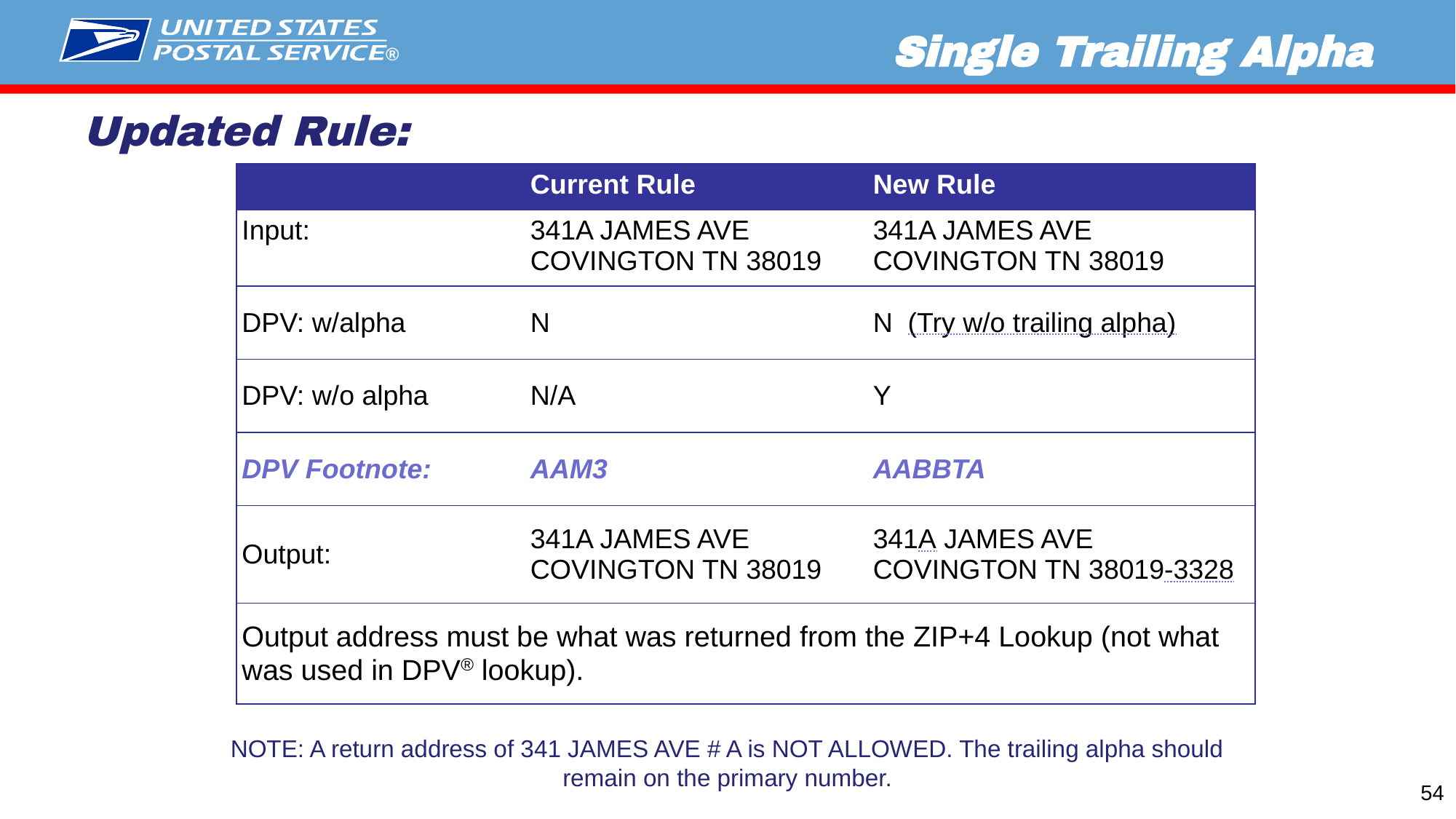

Single Trailing Alpha
Updated Rule:
|  | Current Rule | New Rule |
| --- | --- | --- |
| Input: | 341A JAMES AVE COVINGTON TN 38019 | 341A JAMES AVE COVINGTON TN 38019 |
| DPV: w/alpha | N | N (Try w/o trailing alpha) |
| DPV: w/o alpha | N/A | Y |
| DPV Footnote: | AAM3 | AABBTA |
| Output: | 341A JAMES AVE COVINGTON TN 38019 | 341A JAMES AVE COVINGTON TN 38019-3328 |
| Output address must be what was returned from the ZIP+4 Lookup (not what was used in DPV® lookup). |  |  |
NOTE: A return address of 341 JAMES AVE # A is NOT ALLOWED. The trailing alpha should remain on the primary number.
54